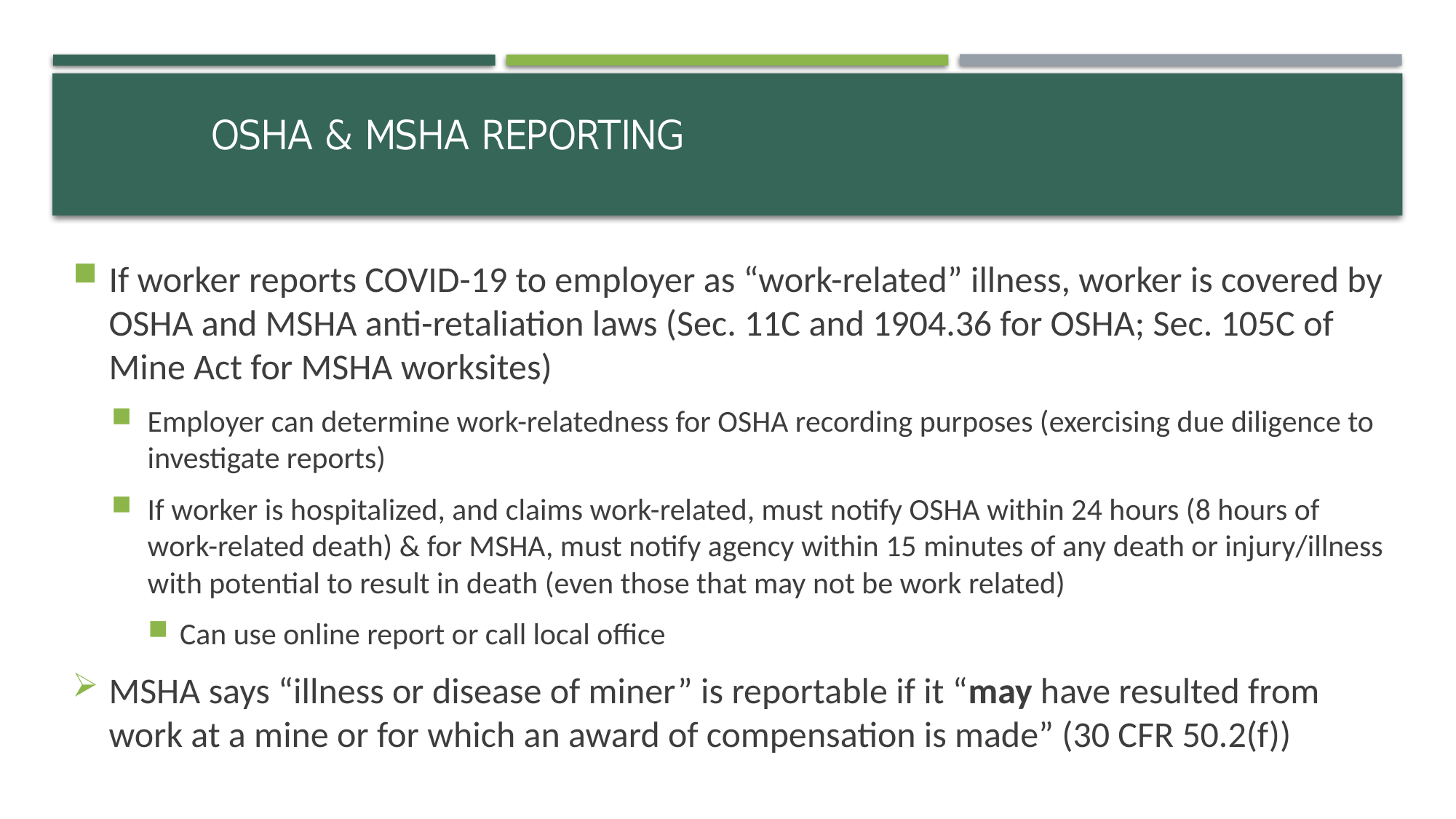

# OSHA & MSHA Reporting
If worker reports COVID-19 to employer as “work-related” illness, worker is covered by OSHA and MSHA anti-retaliation laws (Sec. 11C and 1904.36 for OSHA; Sec. 105C of Mine Act for MSHA worksites)
Employer can determine work-relatedness for OSHA recording purposes (exercising due diligence to investigate reports)
If worker is hospitalized, and claims work-related, must notify OSHA within 24 hours (8 hours of work-related death) & for MSHA, must notify agency within 15 minutes of any death or injury/illness with potential to result in death (even those that may not be work related)
Can use online report or call local office
MSHA says “illness or disease of miner” is reportable if it “may have resulted from work at a mine or for which an award of compensation is made” (30 CFR 50.2(f))